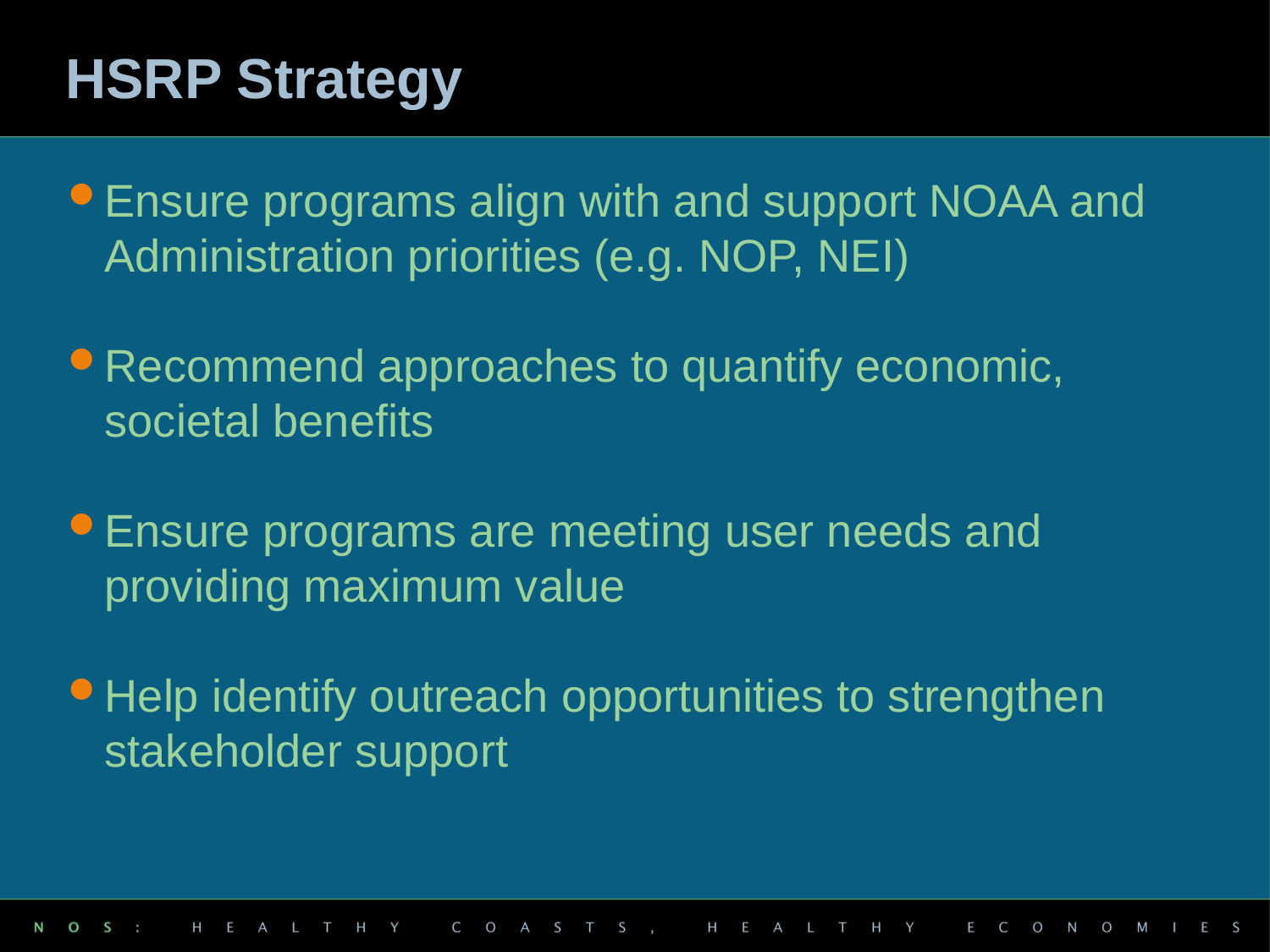

# HSRP Strategy
Ensure programs align with and support NOAA and Administration priorities (e.g. NOP, NEI)

Recommend approaches to quantify economic, societal benefits

Ensure programs are meeting user needs and providing maximum value

Help identify outreach opportunities to strengthen stakeholder support